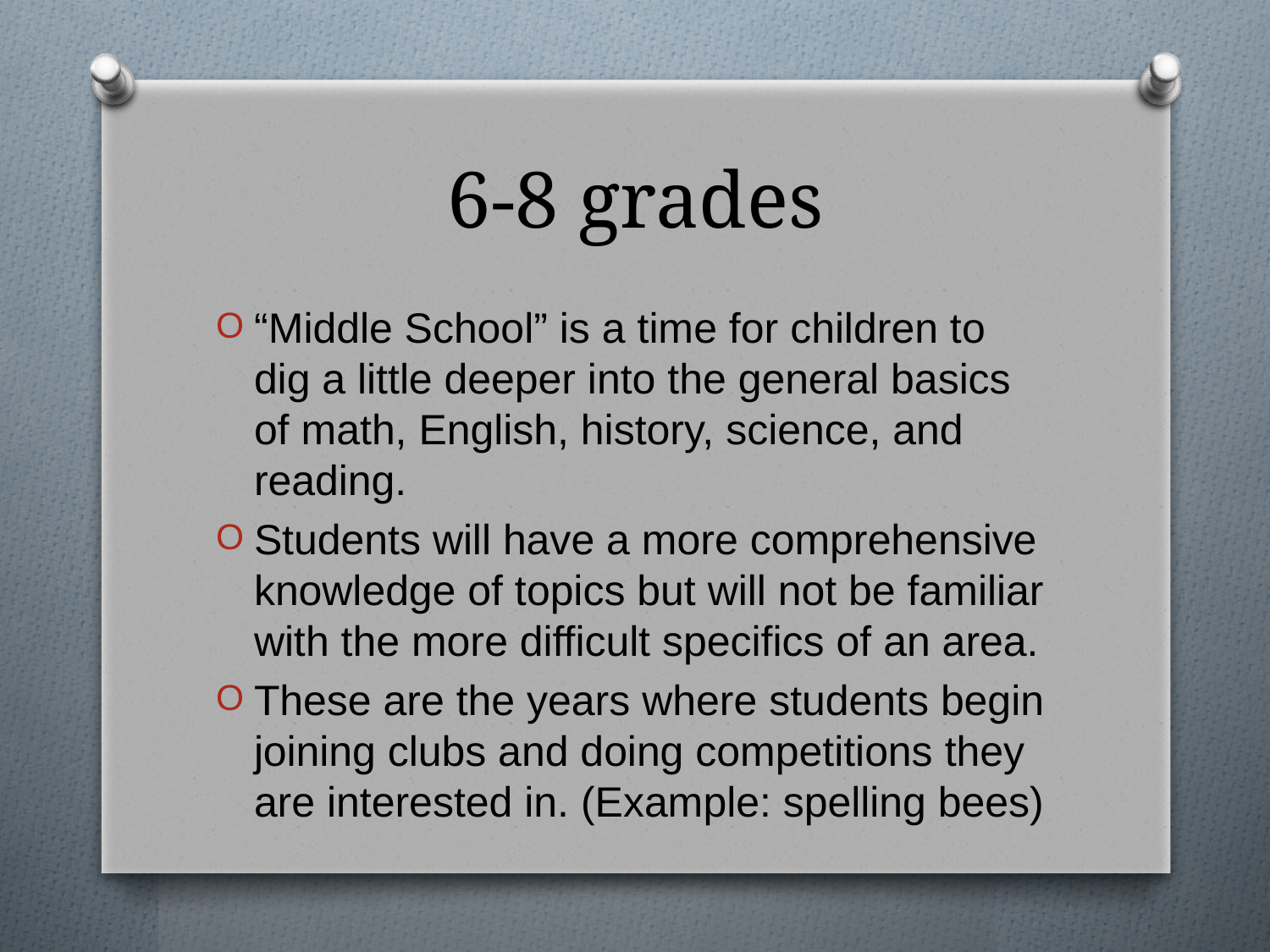

# 6-8 grades
“Middle School” is a time for children to dig a little deeper into the general basics of math, English, history, science, and reading.
Students will have a more comprehensive knowledge of topics but will not be familiar with the more difficult specifics of an area.
These are the years where students begin joining clubs and doing competitions they are interested in. (Example: spelling bees)